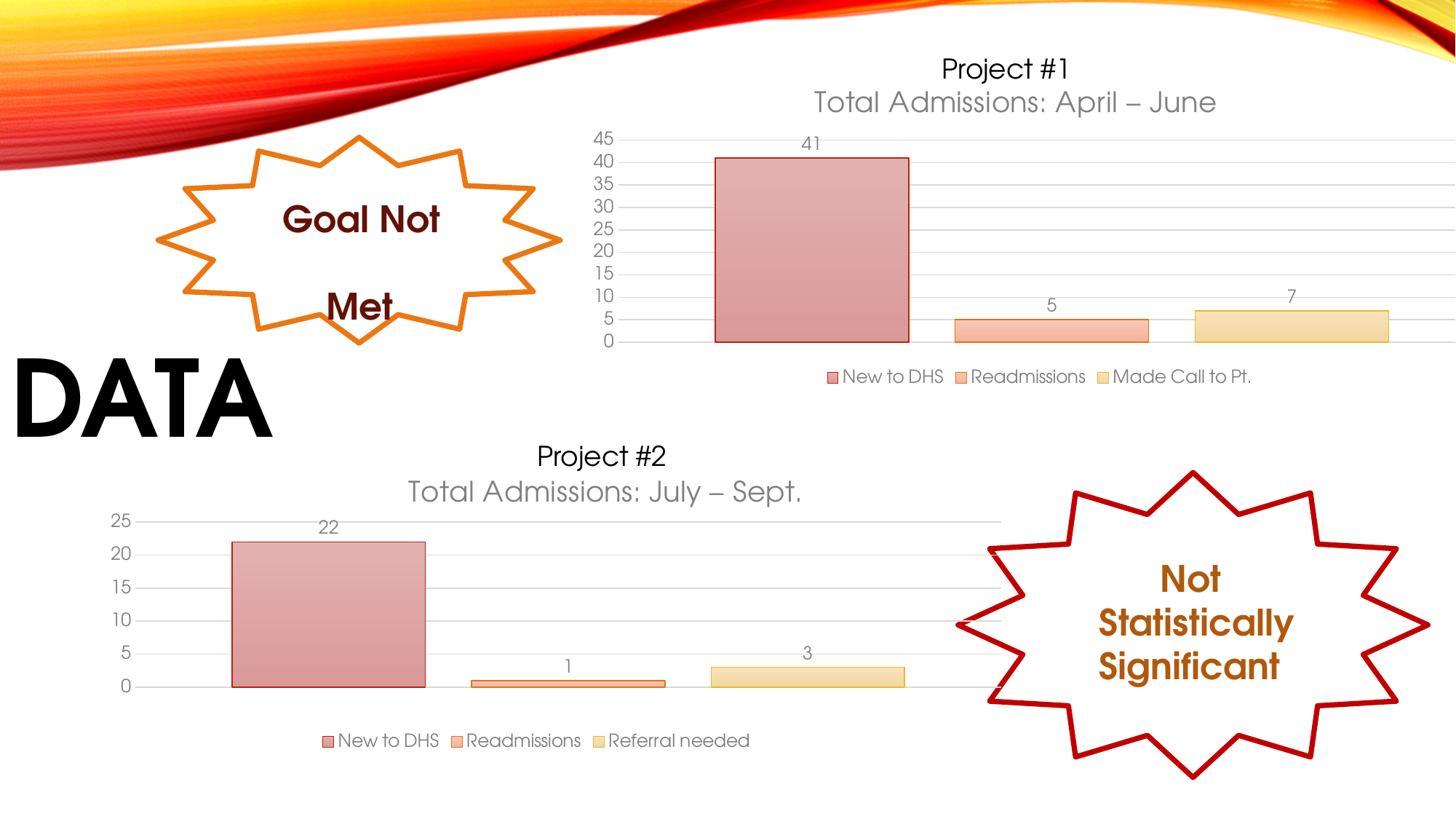

Project #1

### Chart: Total Admissions: April – June

| Category | New to DHS | Readmissions | Made Call to Pt. |
|---|---|---|---|
| Admissions | 41.0 | 5.0 | 7.0 |
#

 Goal Not
     Met
DATA

### Chart: Total Admissions: July – Sept.

| Category | New to DHS | Readmissions | Referral needed |
|---|---|---|---|
| Admissions | 22.0 | 1.0 | 3.0 |
Project #2

      Not Statistically Significant